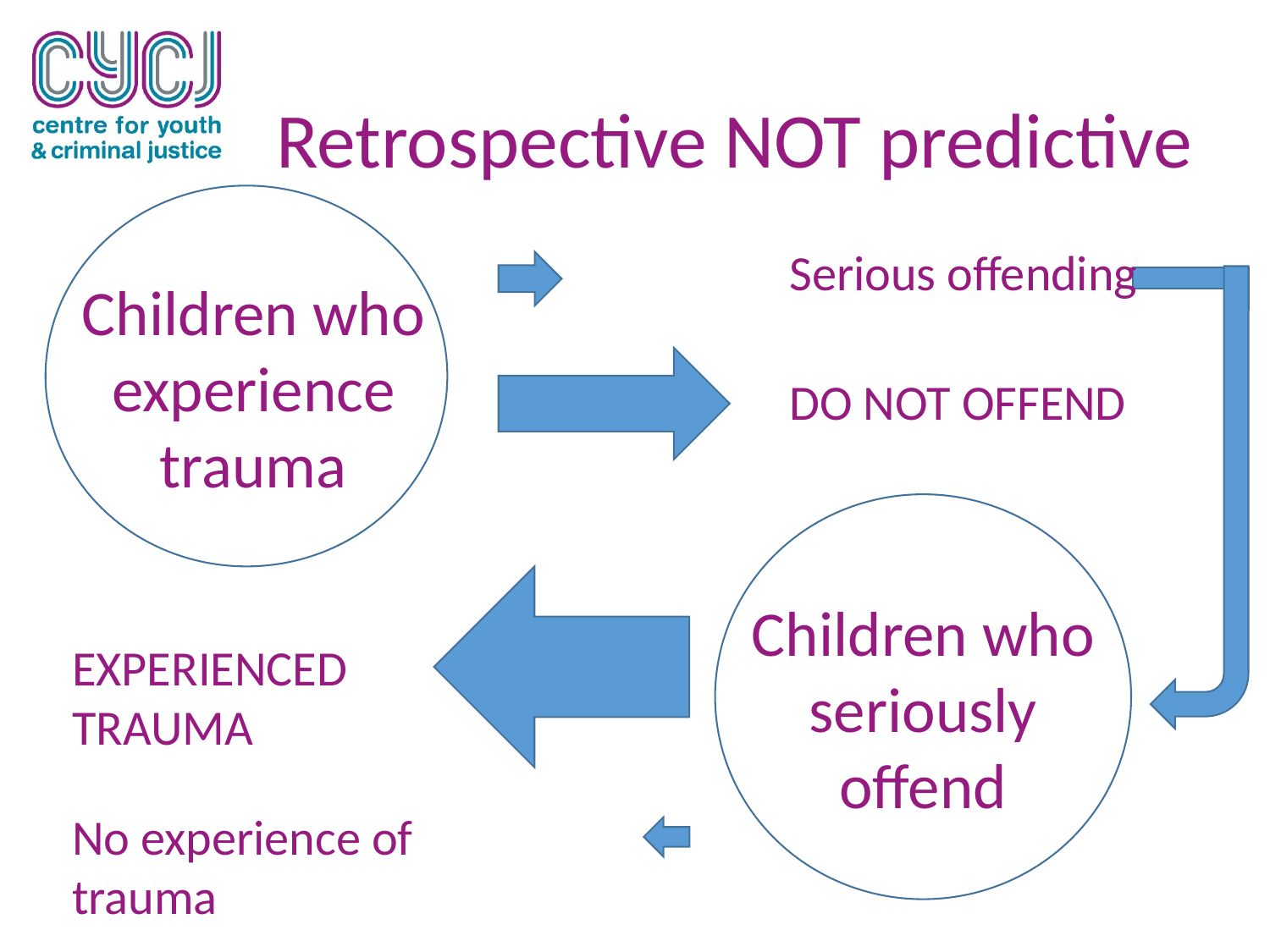

# Retrospective NOT predictive

Serious offending

Children who experience trauma

DO NOT OFFEND

Children who seriously offend
EXPERIENCED TRAUMA
No experience of trauma